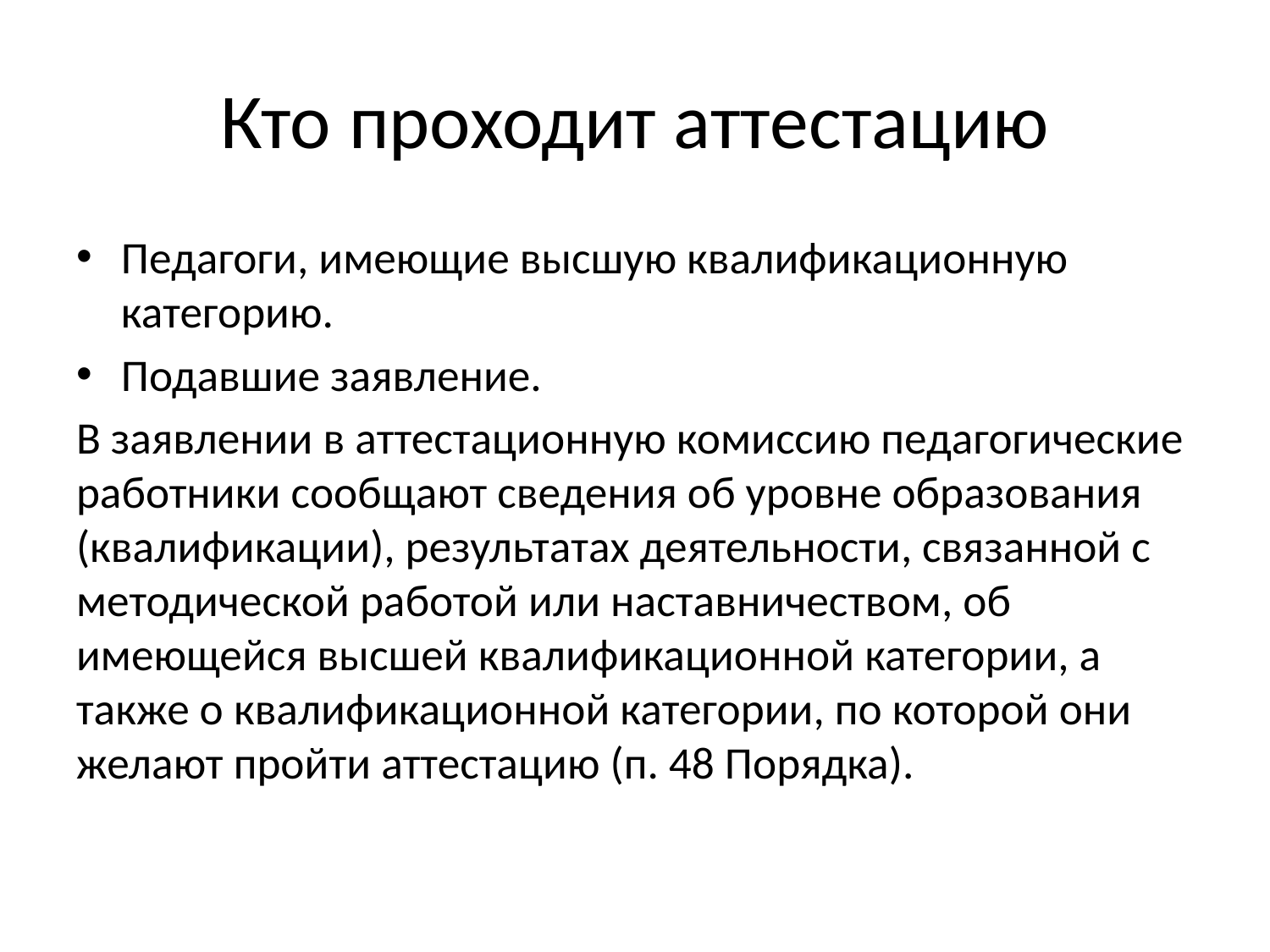

# Кто проходит аттестацию
Педагоги, имеющие высшую квалификационную категорию.
Подавшие заявление.
В заявлении в аттестационную комиссию педагогические работники сообщают сведения об уровне образования (квалификации), результатах деятельности, связанной с методической работой или наставничеством, об имеющейся высшей квалификационной категории, а также о квалификационной категории, по которой они желают пройти аттестацию (п. 48 Порядка).